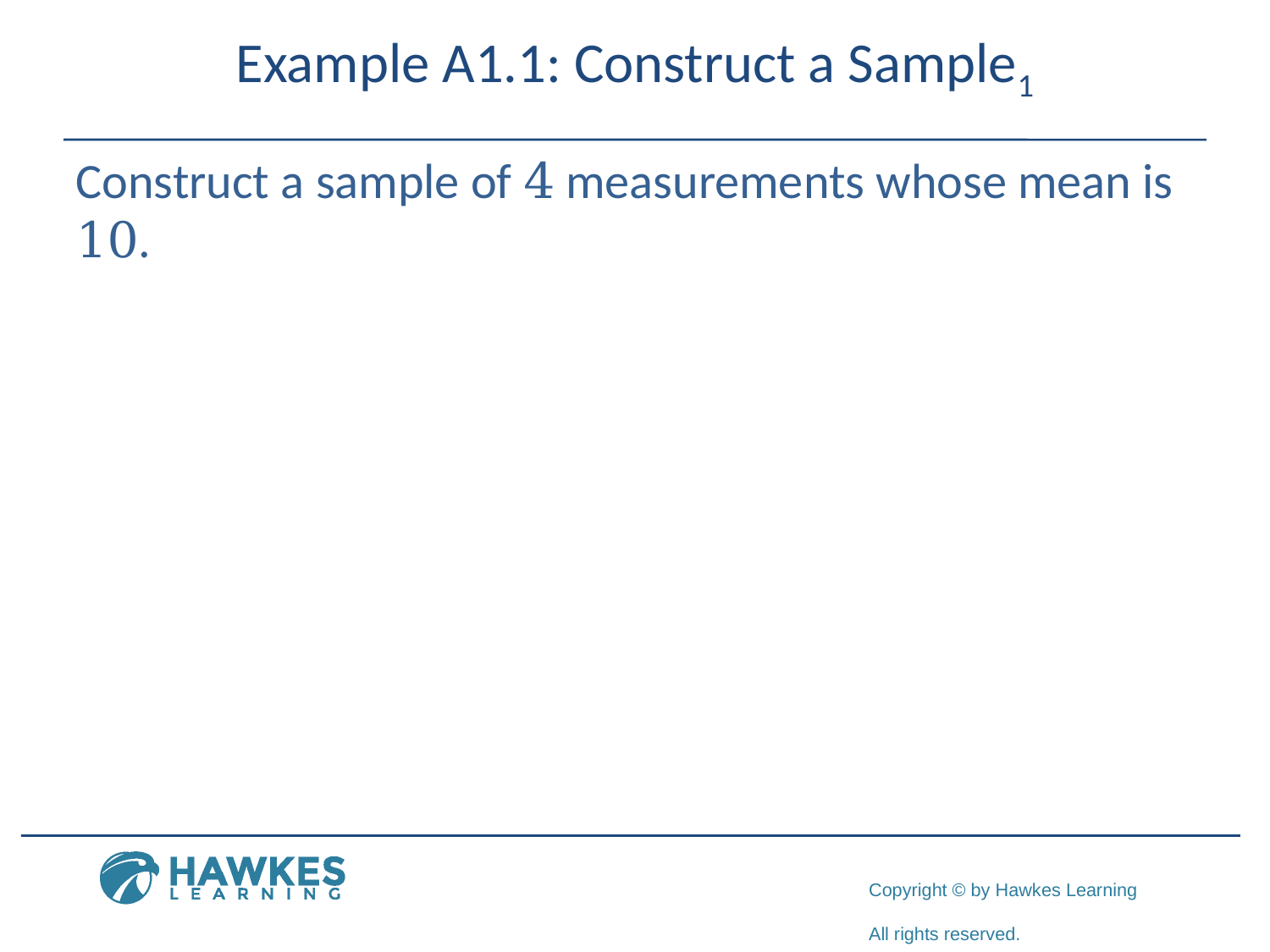

Example A1.1: Construct a Sample1
Construct a sample of 4 measurements whose mean is 10.